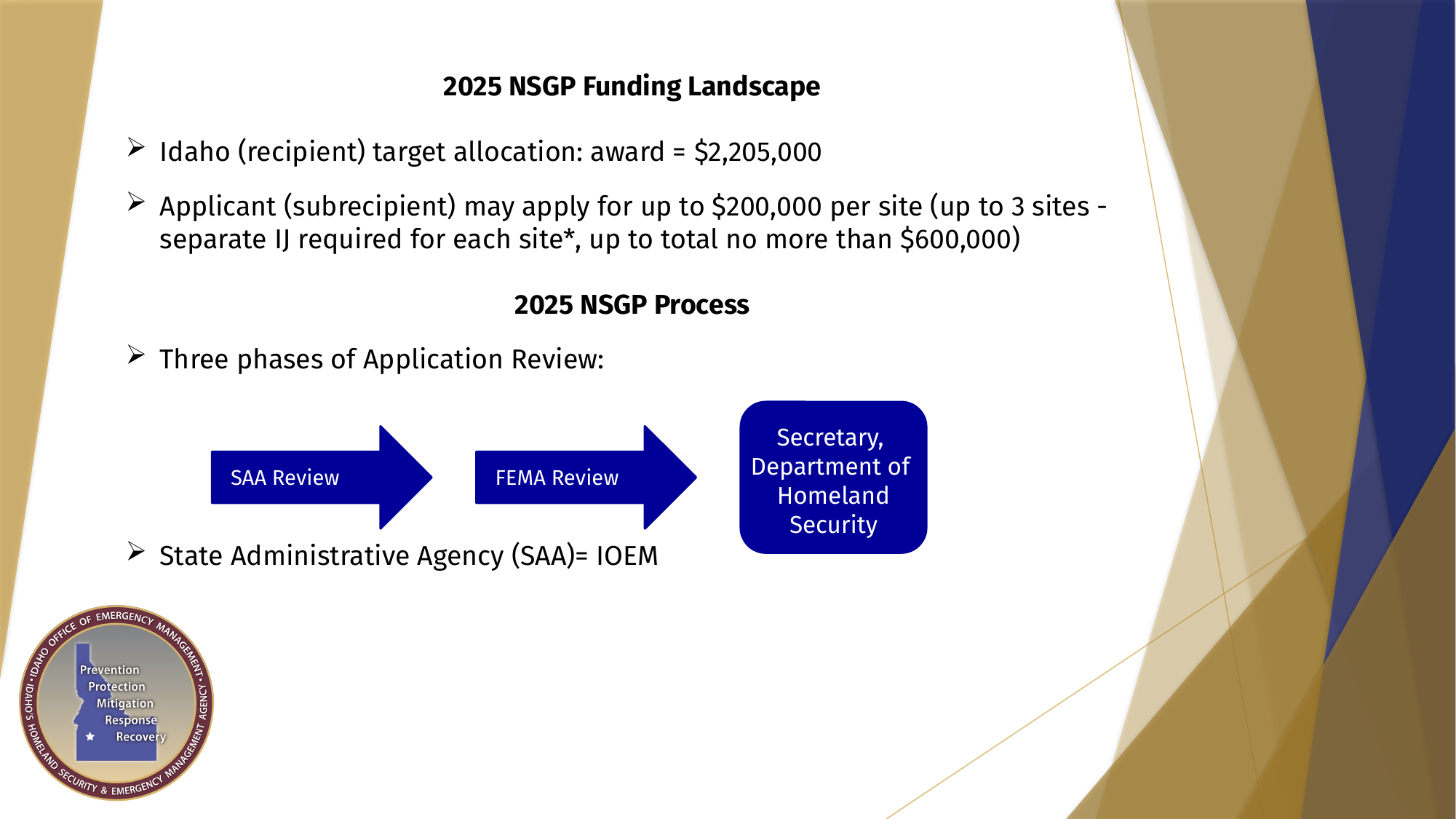

2025 NSGP Funding Landscape

Idaho (recipient) target allocation: award = $2,205,000

Applicant (subrecipient) may apply for up to $200,000 per site (up to 3 sites - separate IJ required for each site*, up to total no more than $600,000)

2025 NSGP Process

Three phases of Application Review:

State Administrative Agency (SAA)= IOEM

Secretary,
Department of
Homeland
Security

SAA Review

FEMA Review